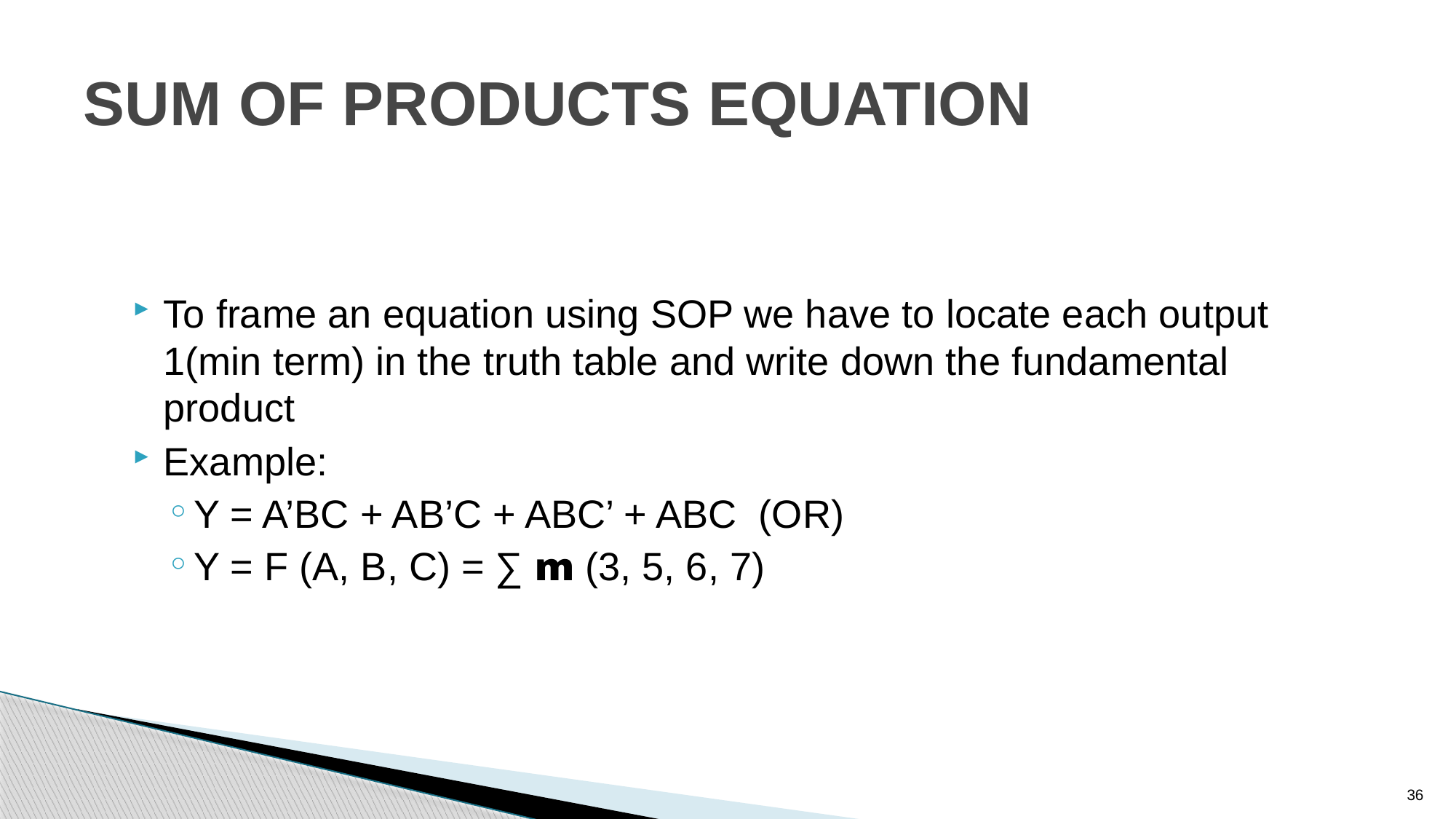

# SUM OF PRODUCTS EQUATION
To frame an equation using SOP we have to locate each output 1(min term) in the truth table and write down the fundamental product
Example:
Y = A’BC + AB’C + ABC’ + ABC  (OR)
Y = F (A, B, C) = ∑ m (3, 5, 6, 7)

36